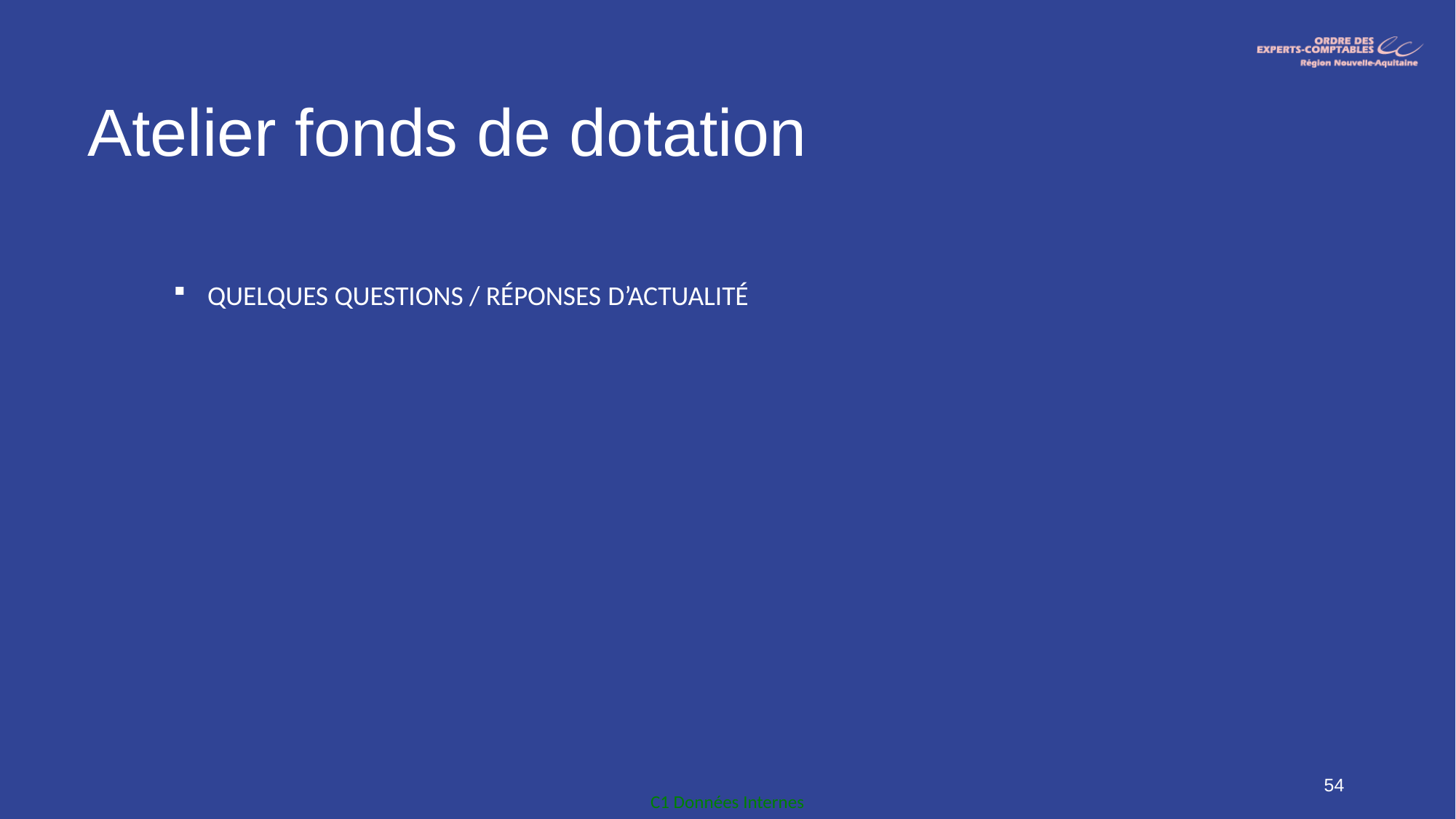

# Atelier fonds de dotation
QUELQUES QUESTIONS / RÉPONSES D’ACTUALITÉ